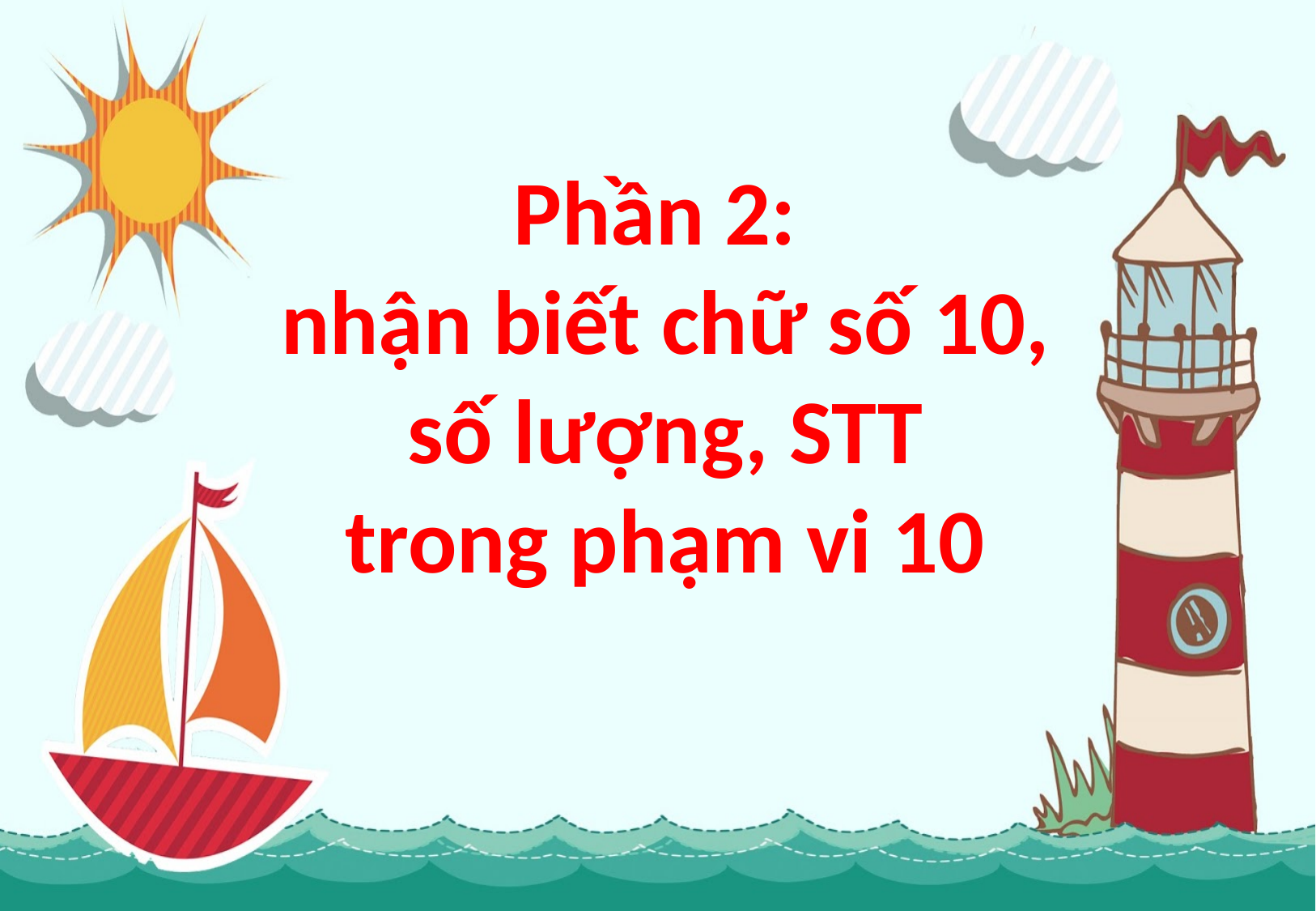

Phần 2:
nhận biết chữ số 10,
 số lượng, STT
trong phạm vi 10